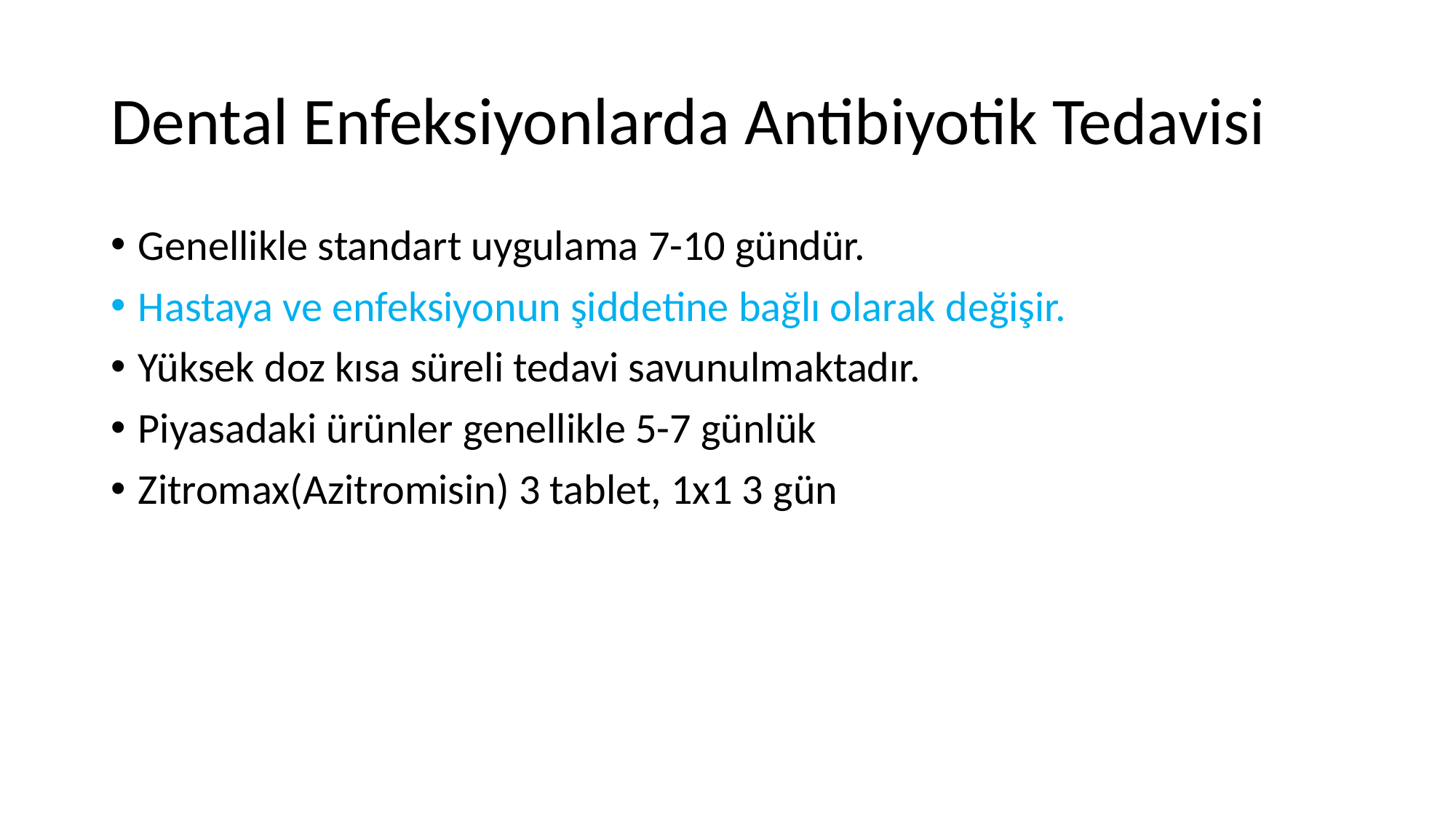

# Dental Enfeksiyonlarda Antibiyotik Tedavisi
Genellikle standart uygulama 7-10 gündür.
Hastaya ve enfeksiyonun şiddetine bağlı olarak değişir.
Yüksek doz kısa süreli tedavi savunulmaktadır.
Piyasadaki ürünler genellikle 5-7 günlük
Zitromax(Azitromisin) 3 tablet, 1x1 3 gün